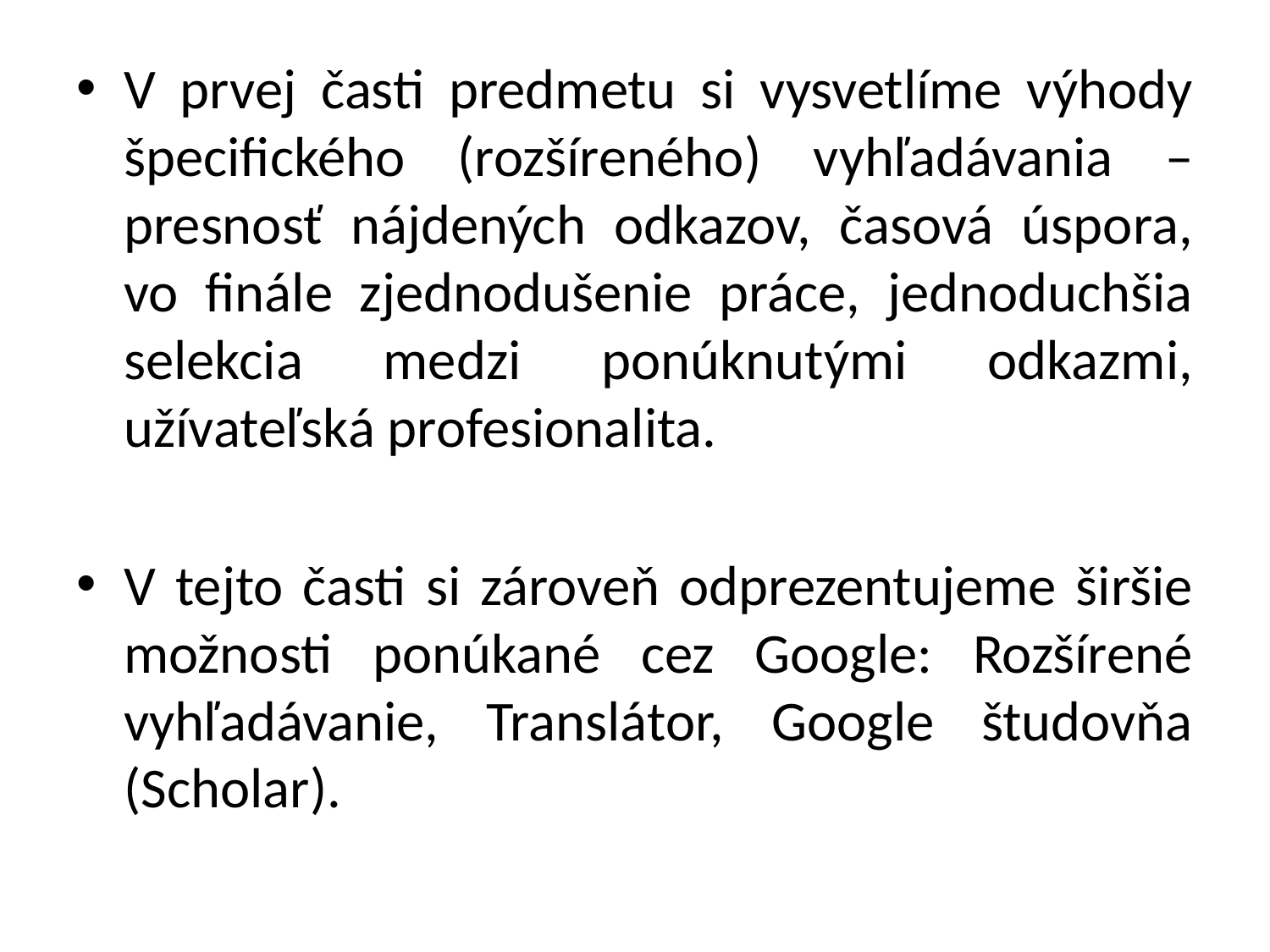

V prvej časti predmetu si vysvetlíme výhody špecifického (rozšíreného) vyhľadávania – presnosť nájdených odkazov, časová úspora, vo finále zjednodušenie práce, jednoduchšia selekcia medzi ponúknutými odkazmi, užívateľská profesionalita.

V tejto časti si zároveň odprezentujeme širšie možnosti ponúkané cez Google: Rozšírené vyhľadávanie, Translátor, Google študovňa (Scholar).